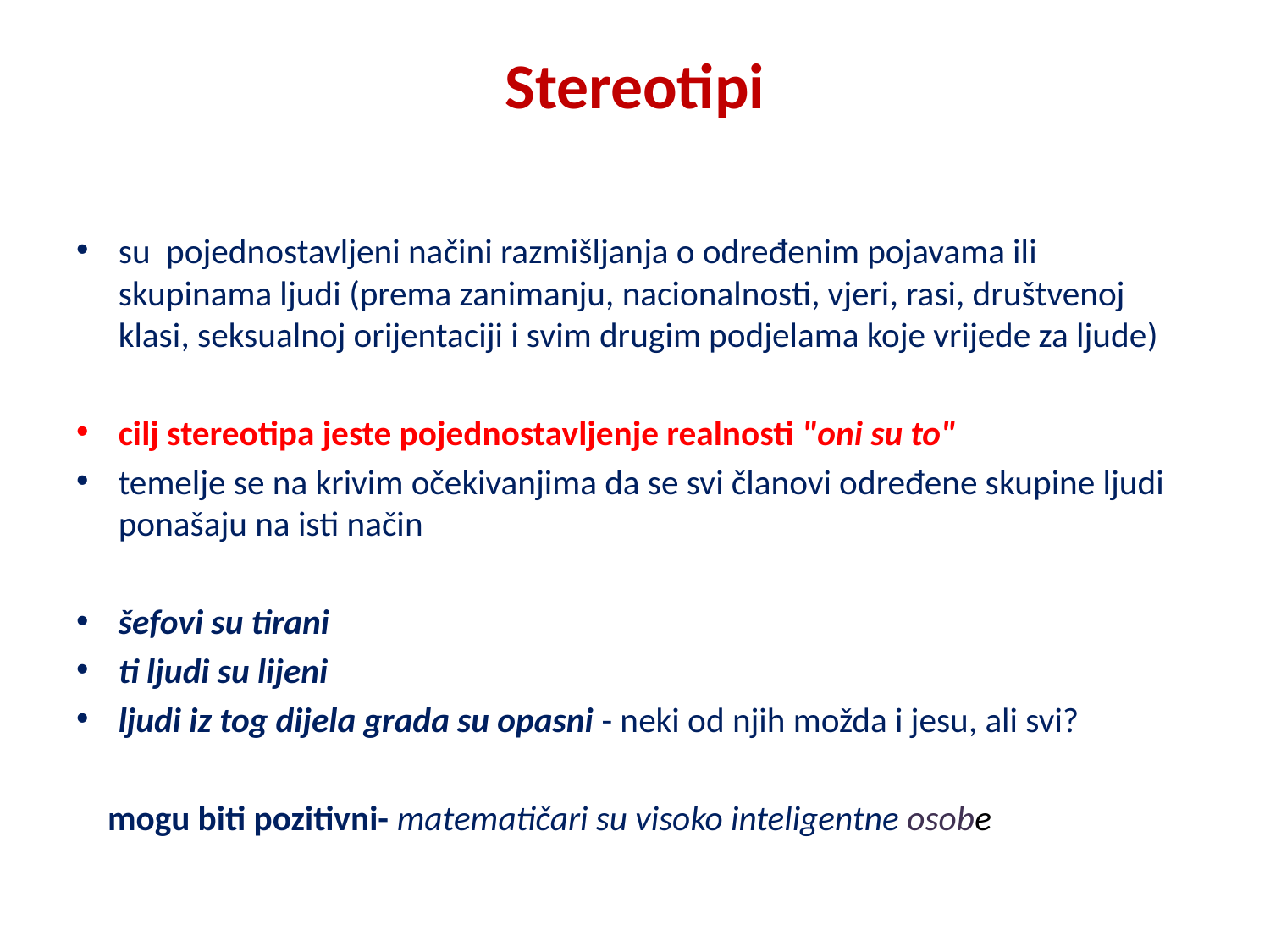

# Stereotipi
su  pojednostavljeni načini razmišljanja o određenim pojavama ili skupinama ljudi (prema zanimanju, nacionalnosti, vjeri, rasi, društvenoj klasi, seksualnoj orijentaciji i svim drugim podjelama koje vrijede za ljude)

cilj stereotipa jeste pojednostavljenje realnosti "oni su to"
temelje se na krivim očekivanjima da se svi članovi određene skupine ljudi ponašaju na isti način

šefovi su tirani
ti ljudi su lijeni
ljudi iz tog dijela grada su opasni - neki od njih možda i jesu, ali svi?

    mogu biti pozitivni- matematičari su visoko inteligentne osobe